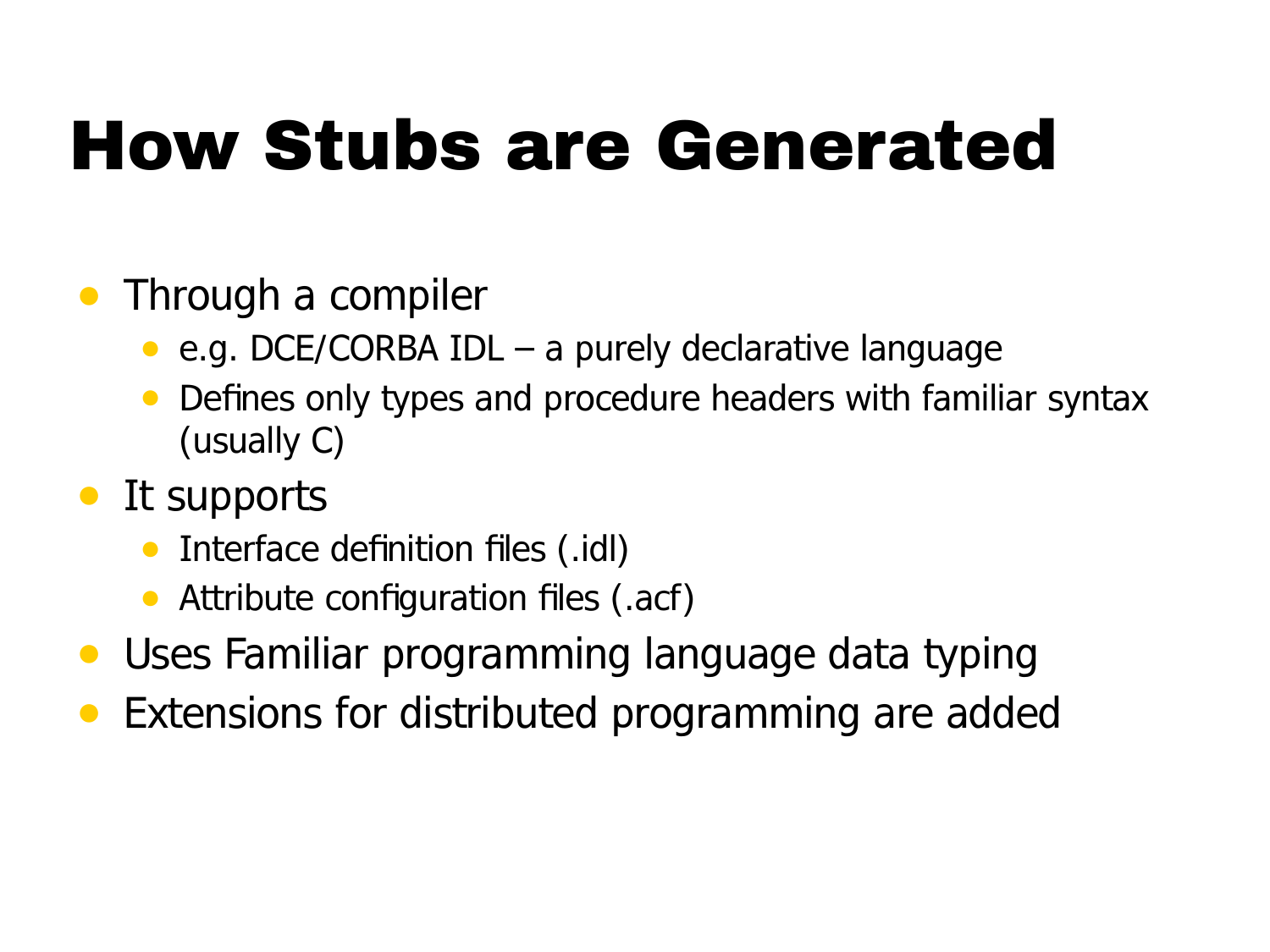

# How Stubs are Generated
Through a compiler
e.g. DCE/CORBA IDL – a purely declarative language
Defines only types and procedure headers with familiar syntax (usually C)
It supports
Interface definition files (.idl)
Attribute configuration files (.acf)
Uses Familiar programming language data typing
Extensions for distributed programming are added